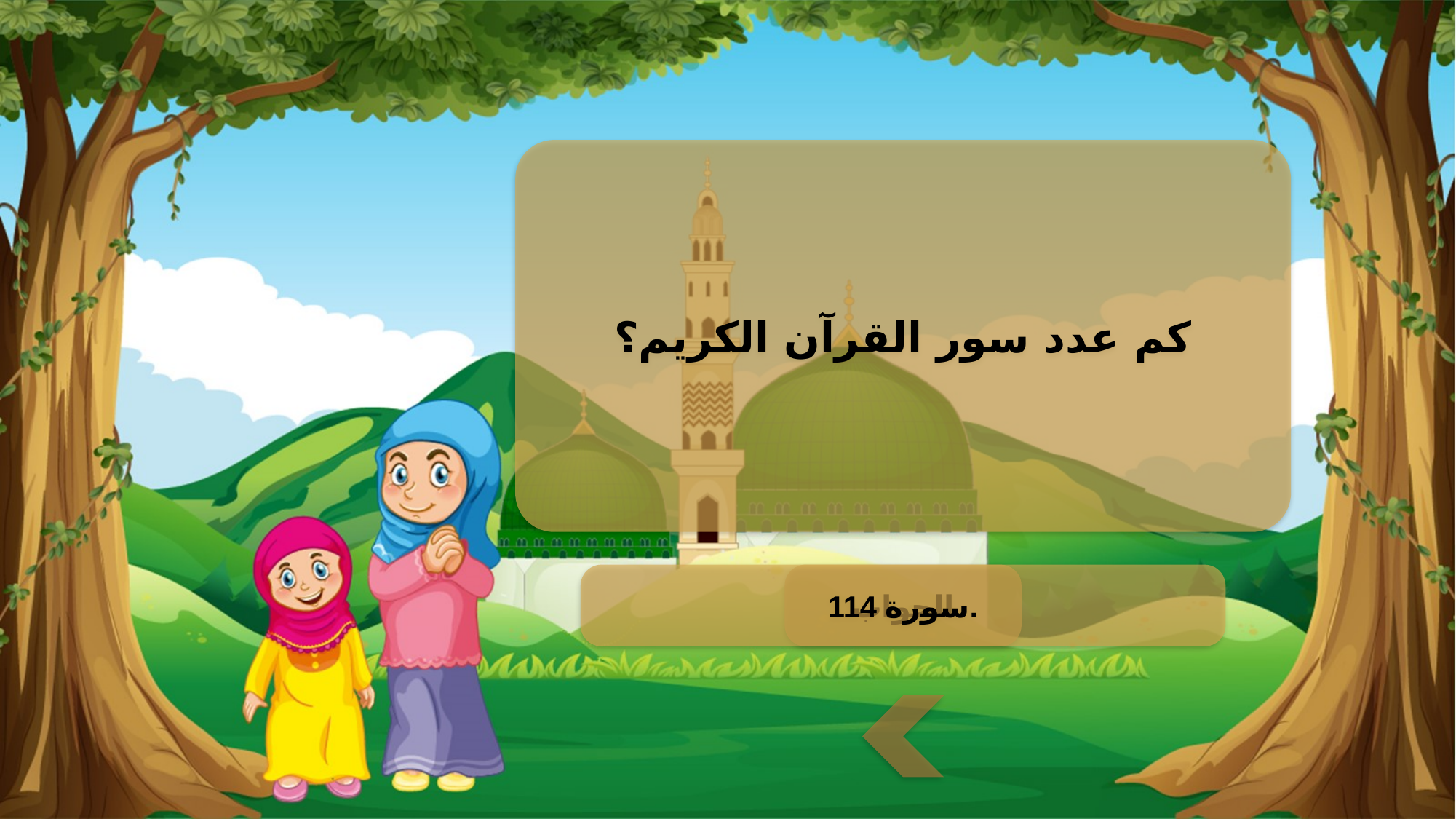

كم عدد سور القرآن الكريم؟
114 سورة.
الجواب